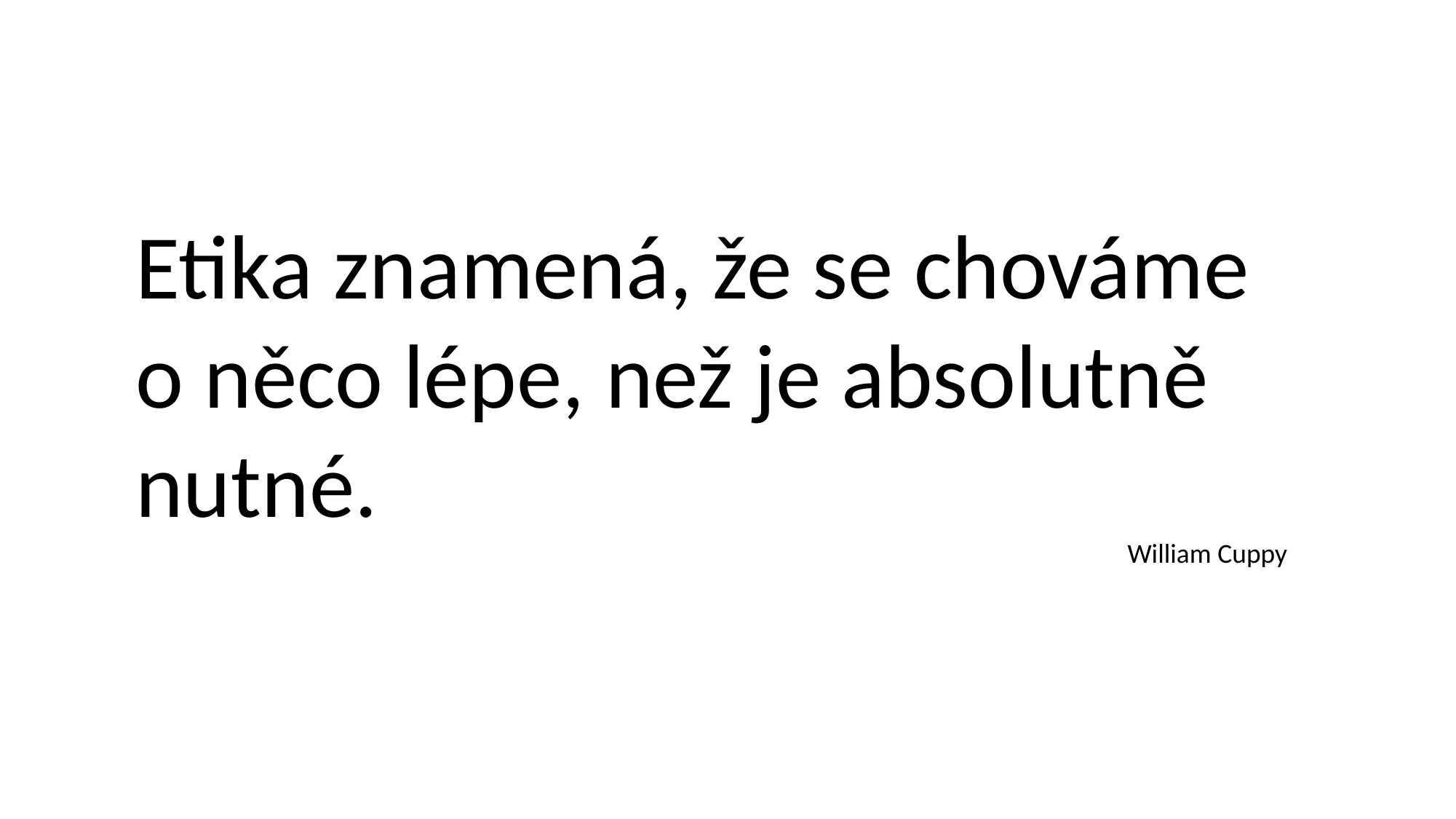

Etika znamená, že se chováme o něco lépe, než je absolutně nutné.
William Cuppy